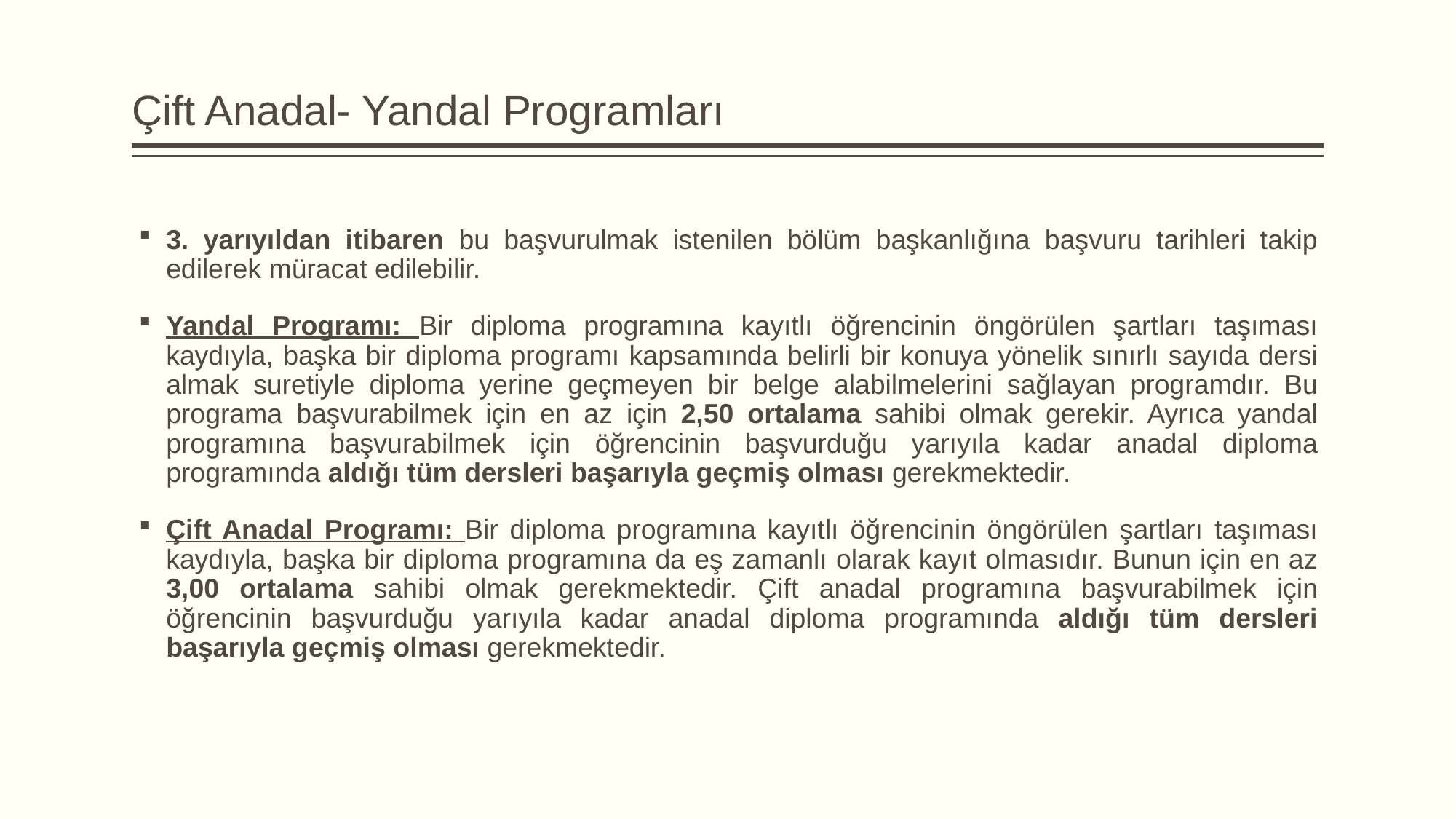

# Çift Anadal- Yandal Programları
3. yarıyıldan itibaren bu başvurulmak istenilen bölüm başkanlığına başvuru tarihleri takip edilerek müracat edilebilir.
Yandal Programı: Bir diploma programına kayıtlı öğrencinin öngörülen şartları taşıması kaydıyla, başka bir diploma programı kapsamında belirli bir konuya yönelik sınırlı sayıda dersi almak suretiyle diploma yerine geçmeyen bir belge alabilmelerini sağlayan programdır. Bu programa başvurabilmek için en az için 2,50 ortalama sahibi olmak gerekir. Ayrıca yandal programına başvurabilmek için öğrencinin başvurduğu yarıyıla kadar anadal diploma programında aldığı tüm dersleri başarıyla geçmiş olması gerekmektedir.
Çift Anadal Programı: Bir diploma programına kayıtlı öğrencinin öngörülen şartları taşıması kaydıyla, başka bir diploma programına da eş zamanlı olarak kayıt olmasıdır. Bunun için en az 3,00 ortalama sahibi olmak gerekmektedir. Çift anadal programına başvurabilmek için öğrencinin başvurduğu yarıyıla kadar anadal diploma programında aldığı tüm dersleri başarıyla geçmiş olması gerekmektedir.